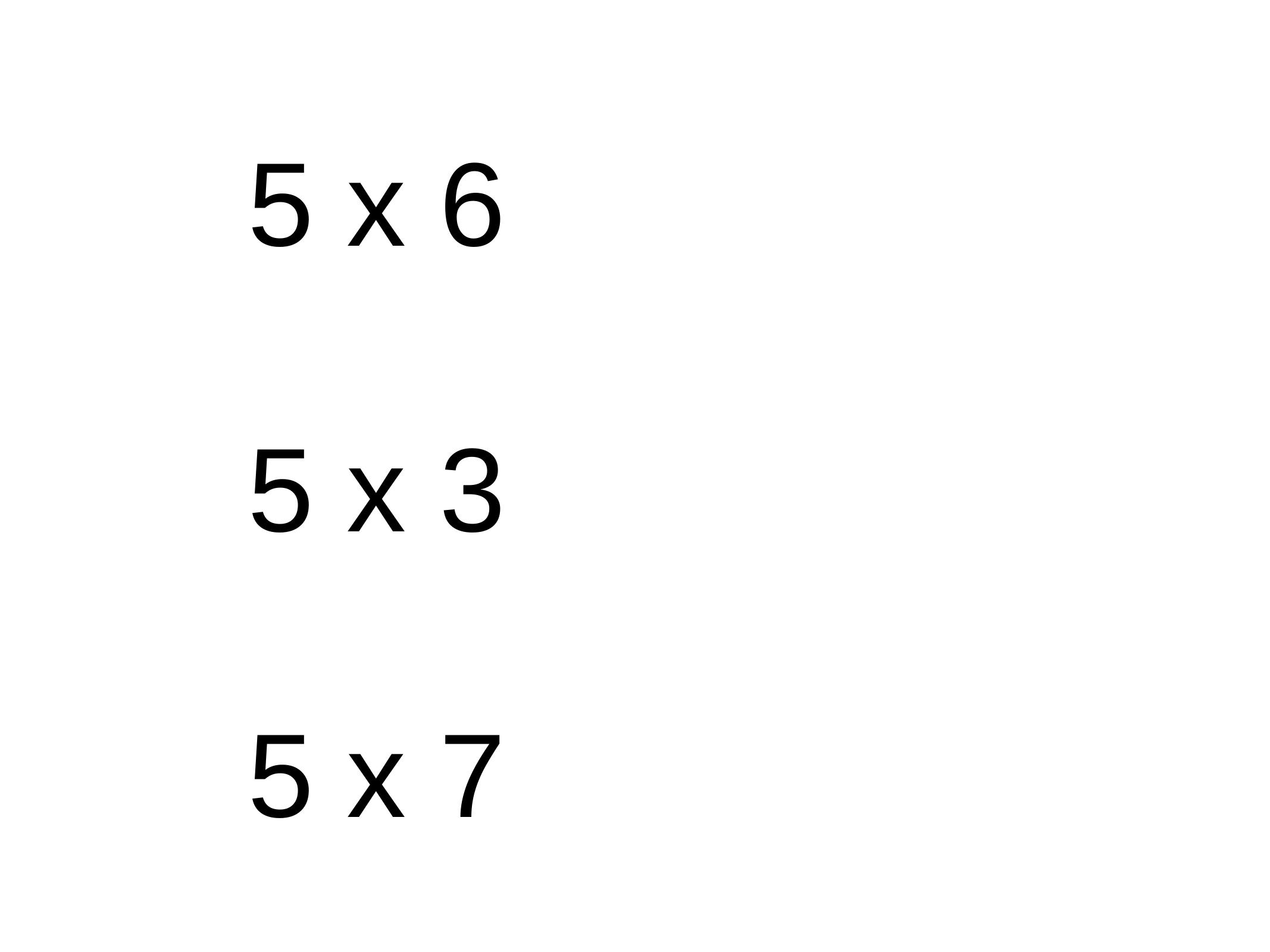

5 x 6

5 x 3

5 x 7